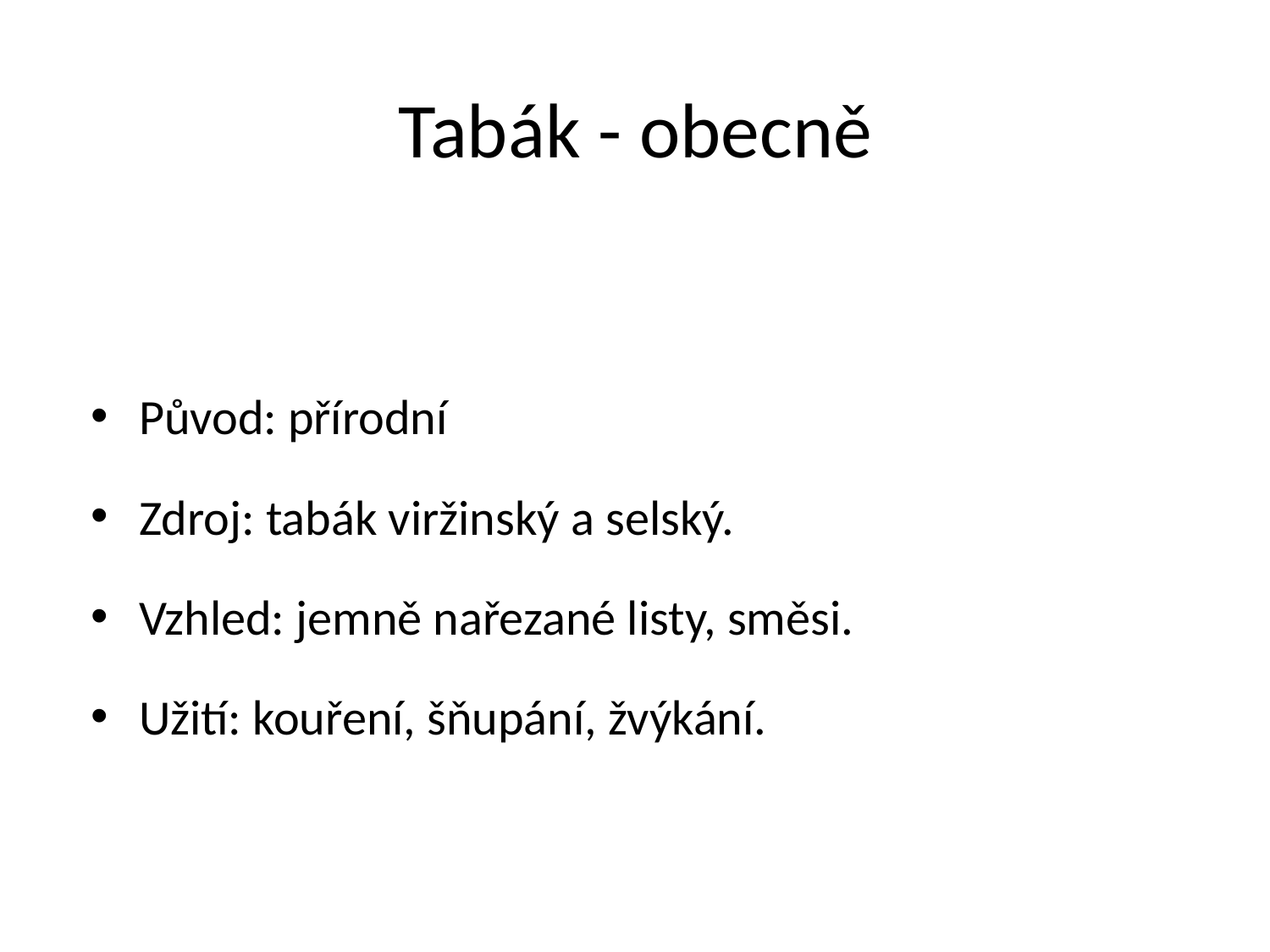

# Tabák - obecně

Původ: přírodní
Zdroj: tabák viržinský a selský.
Vzhled: jemně nařezané listy, směsi.
Užití: kouření, šňupání, žvýkání.